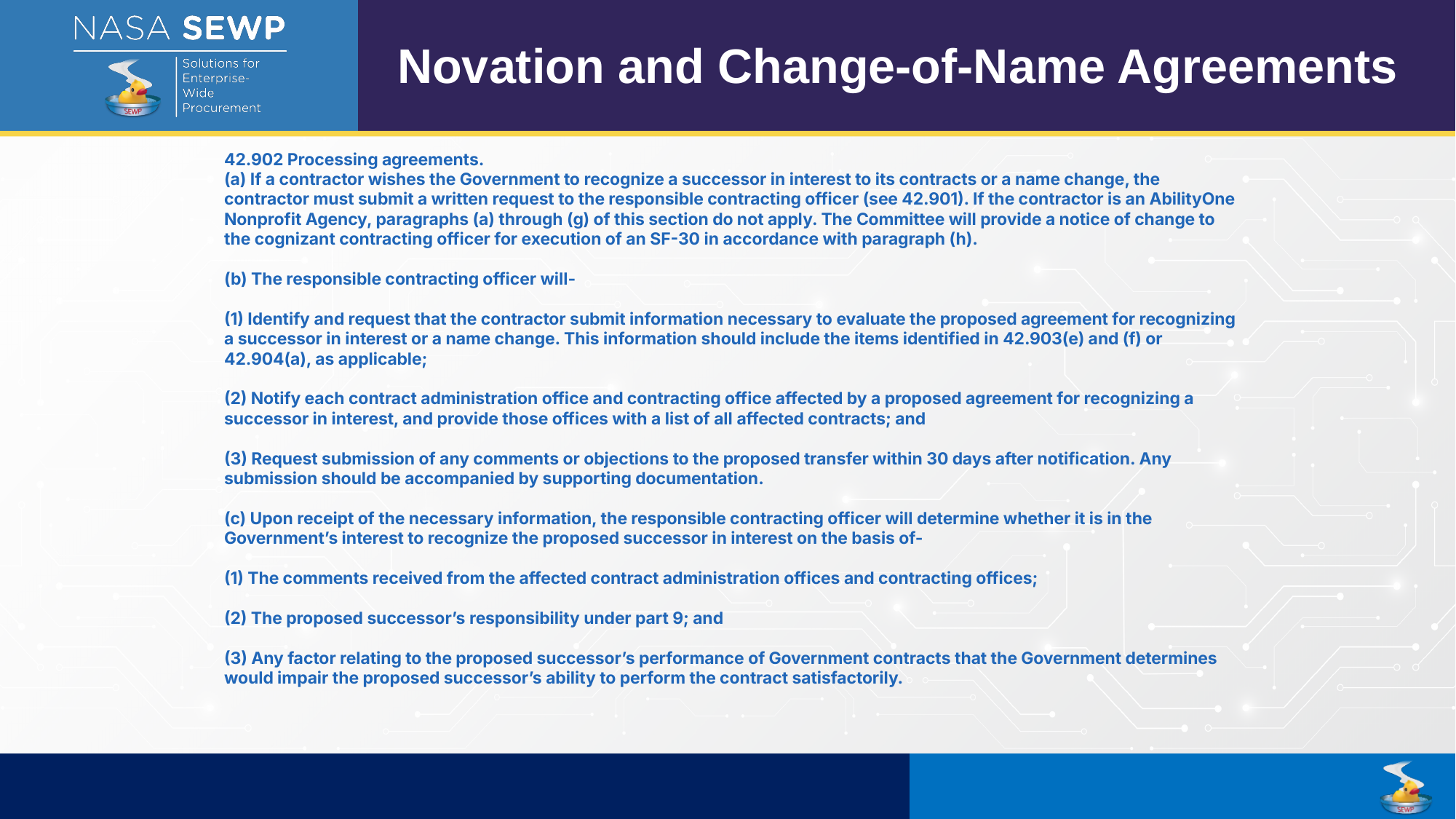

Novation and Change-of-Name Agreements
42.902 Processing agreements.
(a) If a contractor wishes the Government to recognize a successor in interest to its contracts or a name change, the contractor must submit a written request to the responsible contracting officer (see 42.901). If the contractor is an AbilityOne Nonprofit Agency, paragraphs (a) through (g) of this section do not apply. The Committee will provide a notice of change to the cognizant contracting officer for execution of an SF-30 in accordance with paragraph (h).

(b) The responsible contracting officer will-

(1) Identify and request that the contractor submit information necessary to evaluate the proposed agreement for recognizing a successor in interest or a name change. This information should include the items identified in 42.903(e) and (f) or 42.904(a), as applicable;

(2) Notify each contract administration office and contracting office affected by a proposed agreement for recognizing a successor in interest, and provide those offices with a list of all affected contracts; and

(3) Request submission of any comments or objections to the proposed transfer within 30 days after notification. Any submission should be accompanied by supporting documentation.

(c) Upon receipt of the necessary information, the responsible contracting officer will determine whether it is in the Government’s interest to recognize the proposed successor in interest on the basis of-

(1) The comments received from the affected contract administration offices and contracting offices;

(2) The proposed successor’s responsibility under part 9; and

(3) Any factor relating to the proposed successor’s performance of Government contracts that the Government determines would impair the proposed successor’s ability to perform the contract satisfactorily.